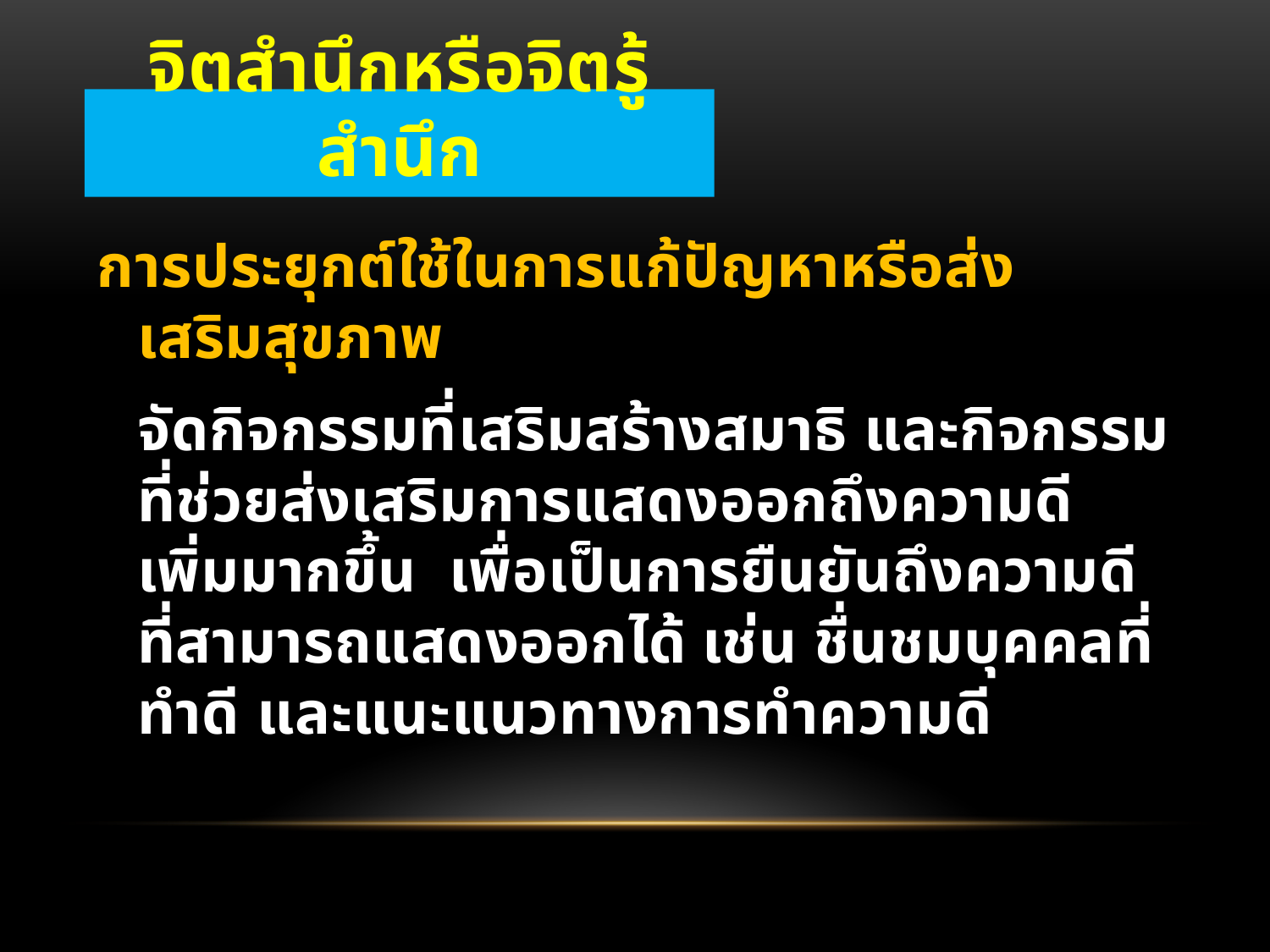

# จิตสำนึกหรือจิตรู้สำนึก
การประยุกต์ใช้ในการแก้ปัญหาหรือส่งเสริมสุขภาพ
		จัดกิจกรรมที่เสริมสร้างสมาธิ และกิจกรรมที่ช่วยส่งเสริมการแสดงออกถึงความดีเพิ่มมากขึ้น  เพื่อเป็นการยืนยันถึงความดีที่สามารถแสดงออกได้ เช่น ชื่นชมบุคคลที่ทำดี และแนะแนวทางการทำความดี